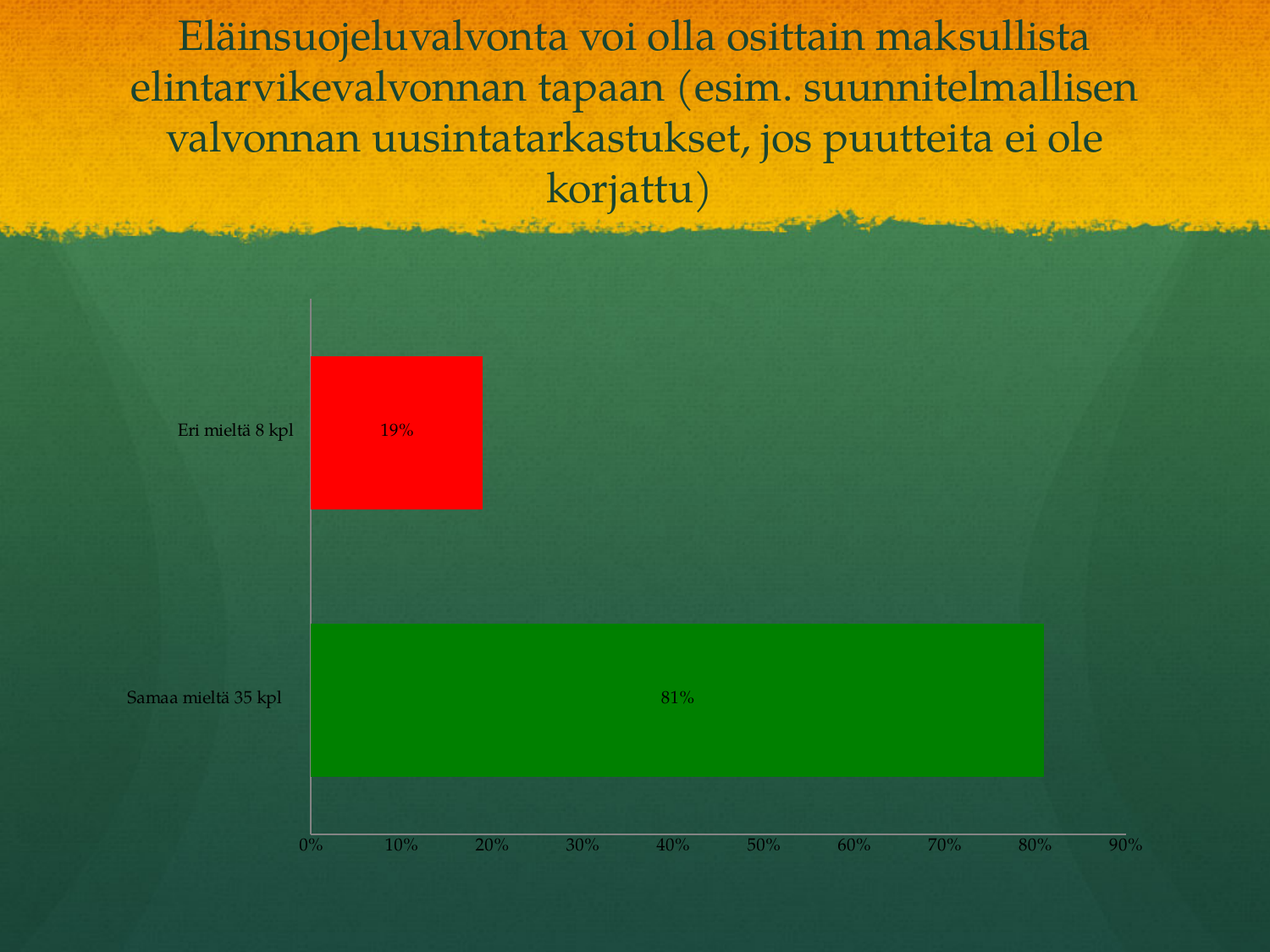

# Eläinsuojeluvalvonta voi olla osittain maksullista elintarvikevalvonnan tapaan (esim. suunnitelmallisen valvonnan uusintatarkastukset, jos puutteita ei ole korjattu)

### Chart

| Category |  |
|---|---|
| Samaa mieltä 35 kpl       | 0.81 |
| Eri mieltä 8 kpl    | 0.19 |